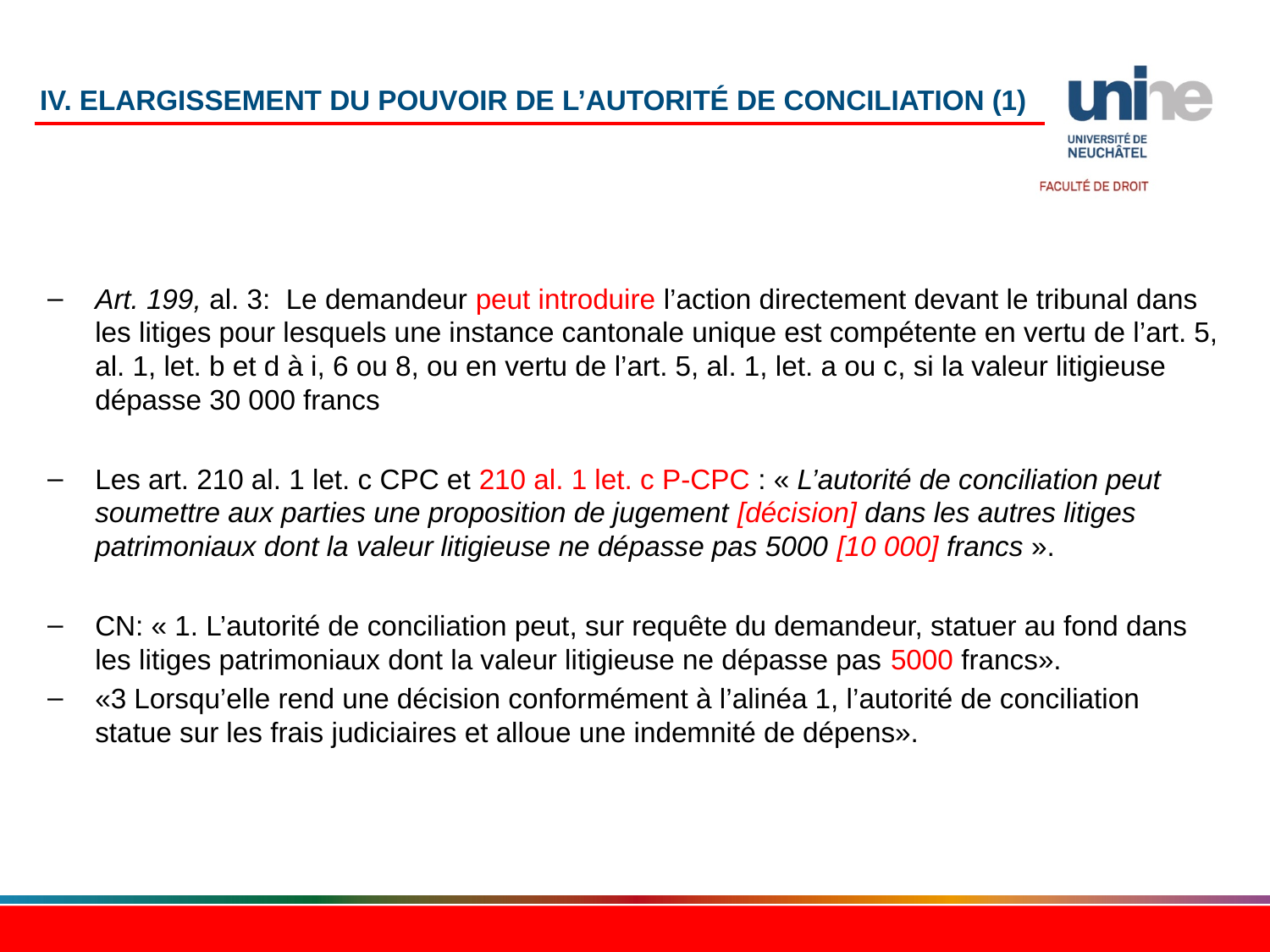

# IV. Elargissement du pouvoir de l’autorité de conciliation (1)

Art. 199, al. 3:  Le demandeur peut introduire l’action directement devant le tribunal dans les litiges pour lesquels une instance cantonale unique est compétente en vertu de l’art. 5, al. 1, let. b et d à i, 6 ou 8, ou en vertu de l’art. 5, al. 1, let. a ou c, si la valeur litigieuse dépasse 30 000 francs

Les art. 210 al. 1 let. c CPC et 210 al. 1 let. c P-CPC : « L’autorité de conciliation peut soumettre aux parties une proposition de jugement [décision] dans les autres litiges patrimoniaux dont la valeur litigieuse ne dépasse pas 5000 [10 000] francs ».

CN: « 1. L’autorité de conciliation peut, sur requête du demandeur, statuer au fond dans les litiges patrimoniaux dont la valeur litigieuse ne dépasse pas 5000 francs».
«3 Lorsqu’elle rend une décision conformément à l’alinéa 1, l’autorité de conciliation statue sur les frais judiciaires et alloue une indemnité de dépens».